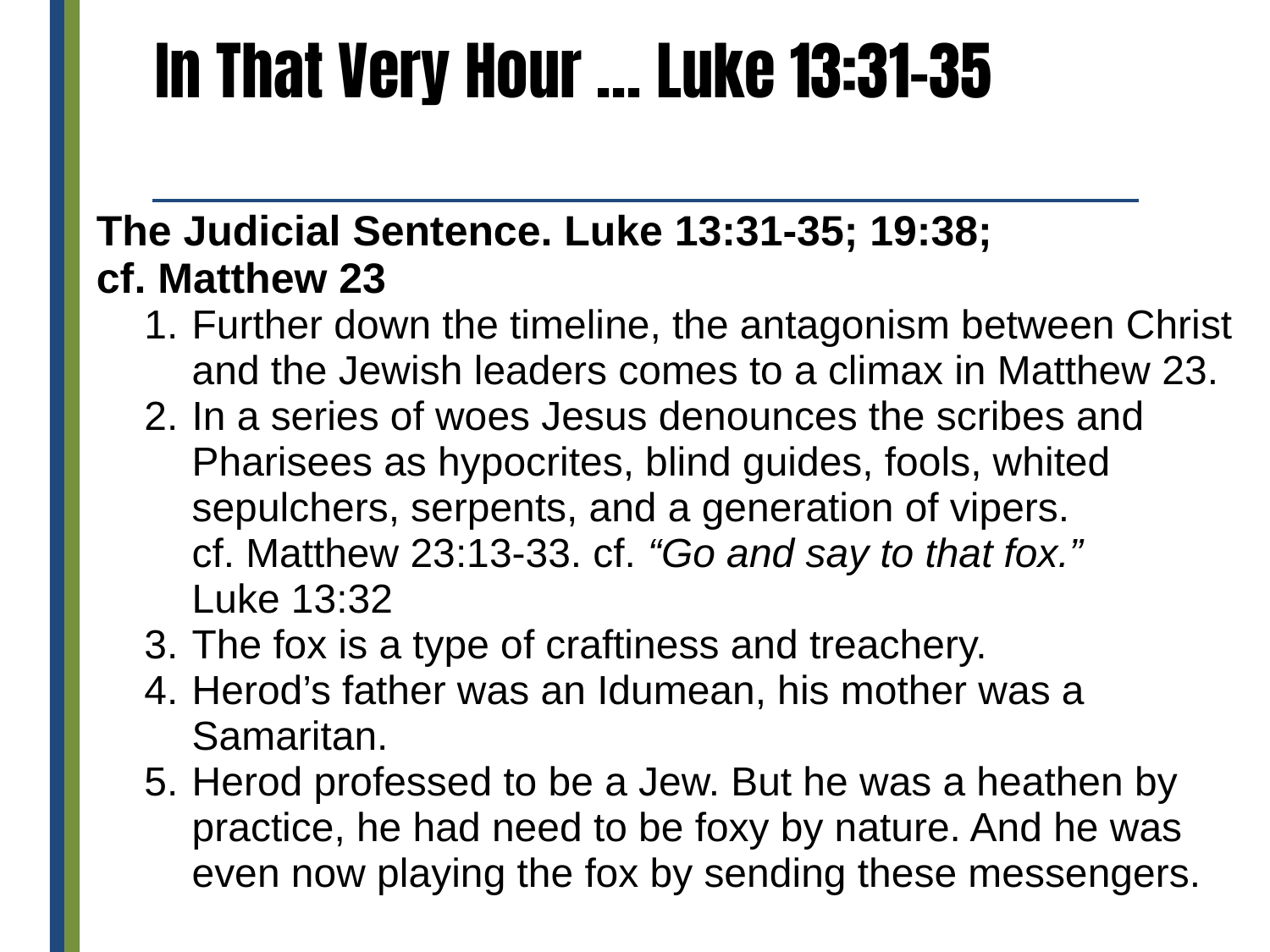

# In That Very Hour … Luke 13:31-35
The Judicial Sentence. Luke 13:31-35; 19:38;
cf. Matthew 23
1.	Further down the timeline, the antagonism between Christ and the Jewish leaders comes to a climax in Matthew 23.
In a series of woes Jesus denounces the scribes and Pharisees as hypocrites, blind guides, fools, whited sepulchers, serpents, and a generation of vipers.
cf. Matthew 23:13-33. cf. “Go and say to that fox.”
Luke 13:32
The fox is a type of craftiness and treachery.
Herod’s father was an Idumean, his mother was a Samaritan.
Herod professed to be a Jew. But he was a heathen by practice, he had need to be foxy by nature. And he was even now playing the fox by sending these messengers.